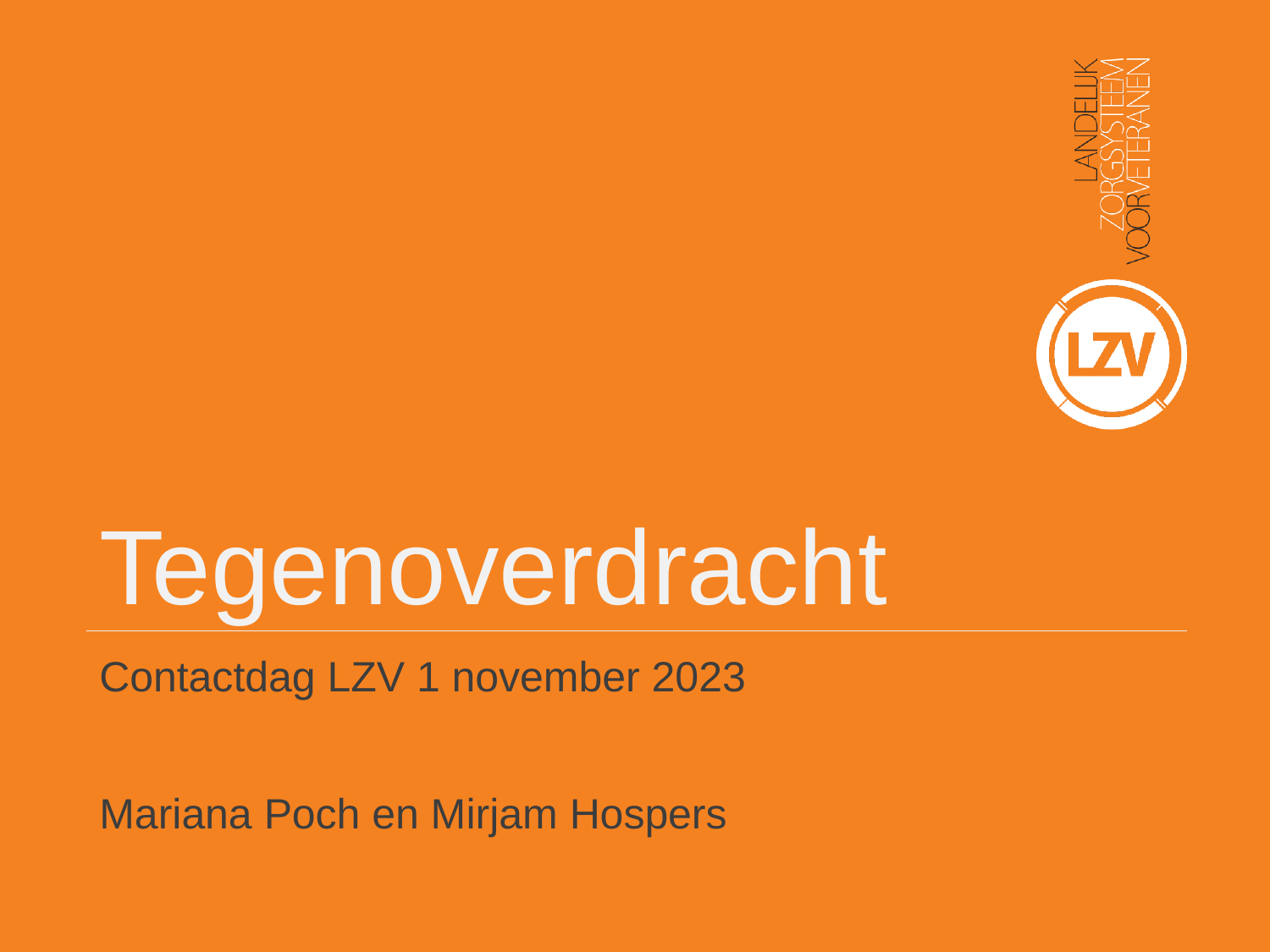

# Tegenoverdracht
Contactdag LZV 1 november 2023

Mariana Poch en Mirjam Hospers